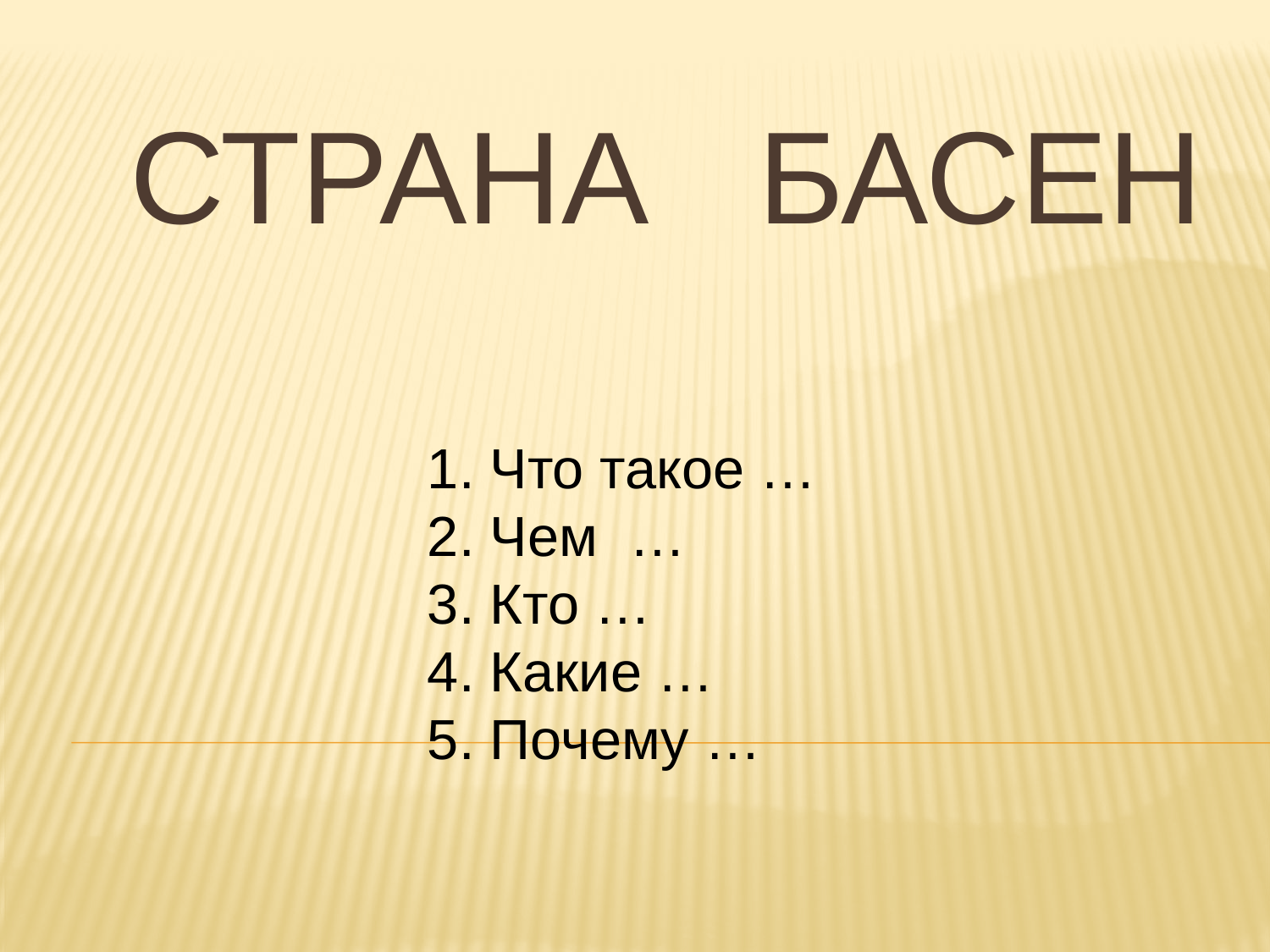

# Страна   басен
1. Что такое …
2. Чем  …
3. Кто …
4. Какие …
5. Почему …